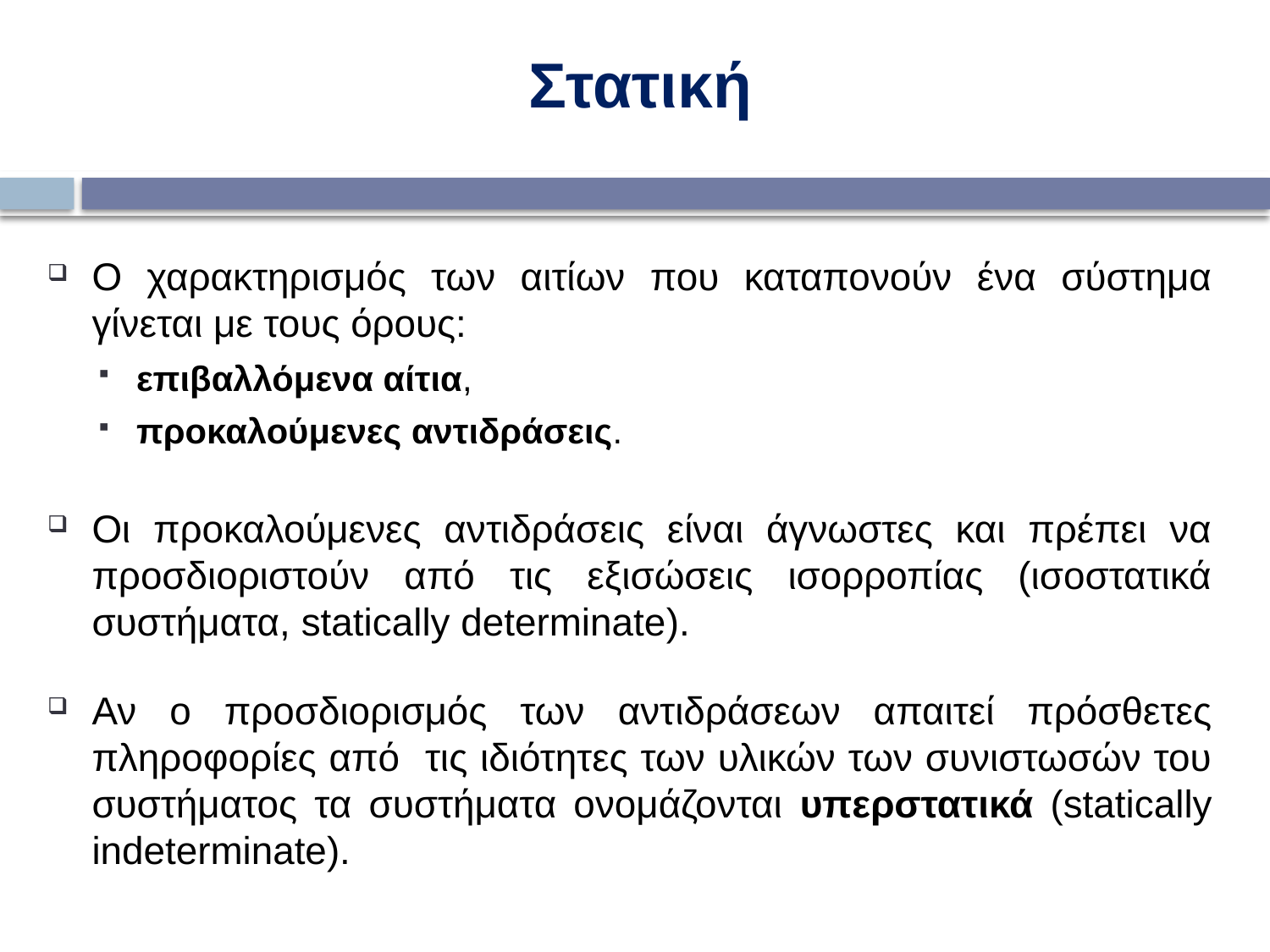

Στατική
Ο χαρακτηρισμός των αιτίων που καταπονούν ένα σύστημα γίνεται με τους όρους:
επιβαλλόμενα αίτια,
προκαλούμενες αντιδράσεις.
Οι προκαλούμενες αντιδράσεις είναι άγνωστες και πρέπει να προσδιοριστούν από τις εξισώσεις ισορροπίας (ισοστατικά συστήματα, statically determinate).
Αν ο προσδιορισμός των αντιδράσεων απαιτεί πρόσθετες πληροφορίες από  τις ιδιότητες των υλικών των συνιστωσών του συστήματος τα συστήματα ονομάζονται υπερστατικά (statically indeterminate).